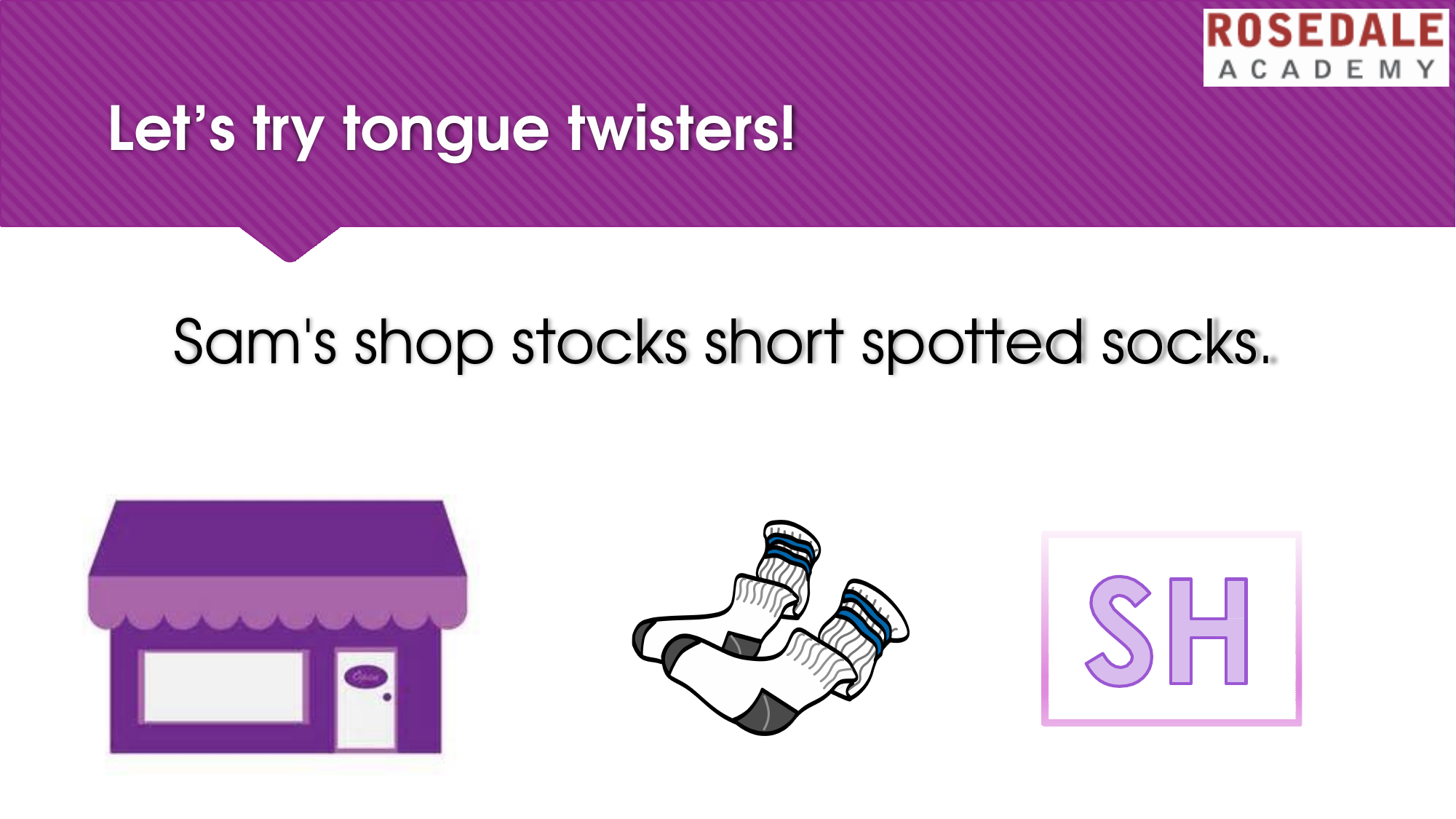

# Let’s try tongue twisters!

Sam's shop stocks short spotted socks.